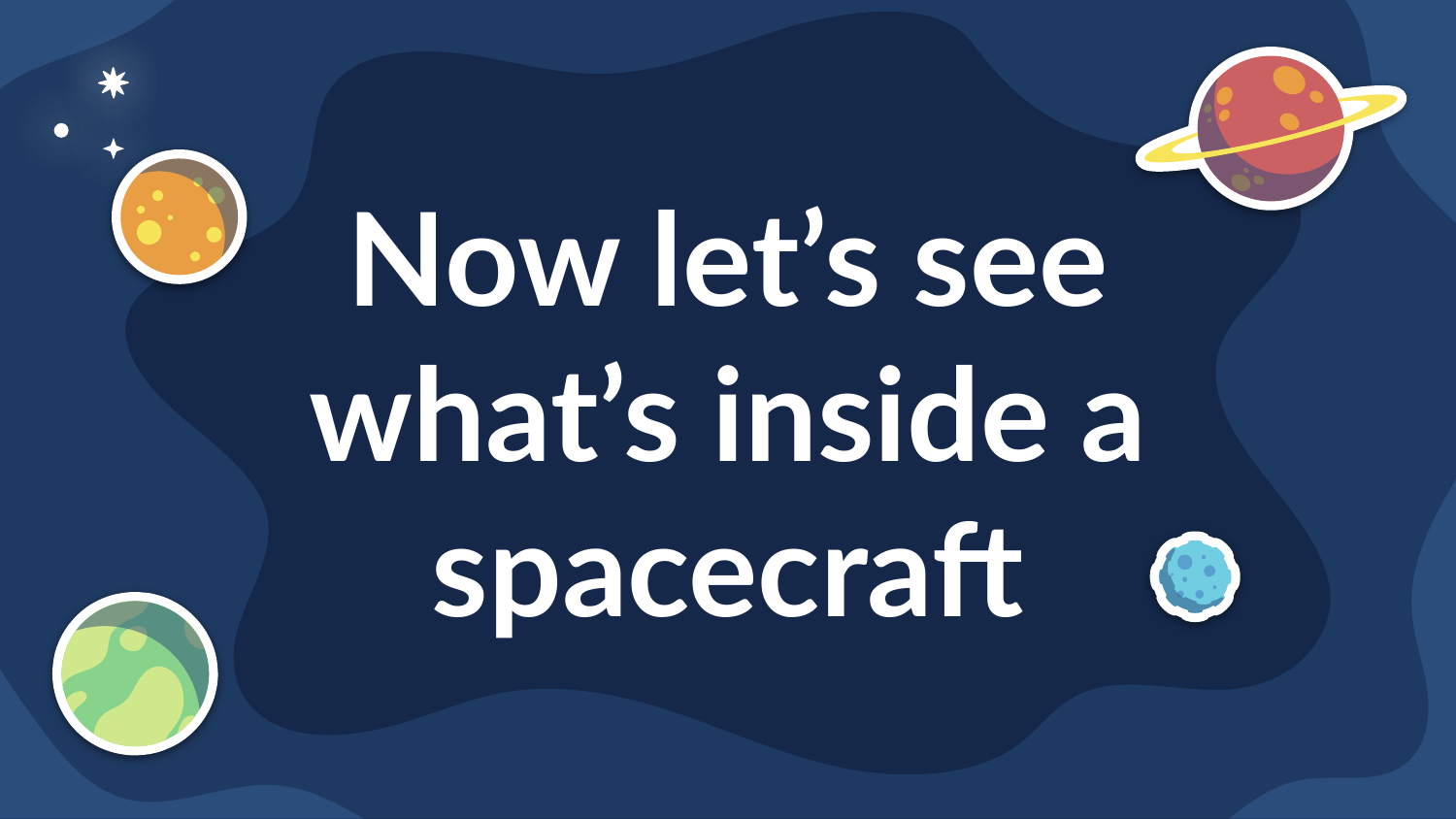

# Now let’s see what’s inside a spacecraft